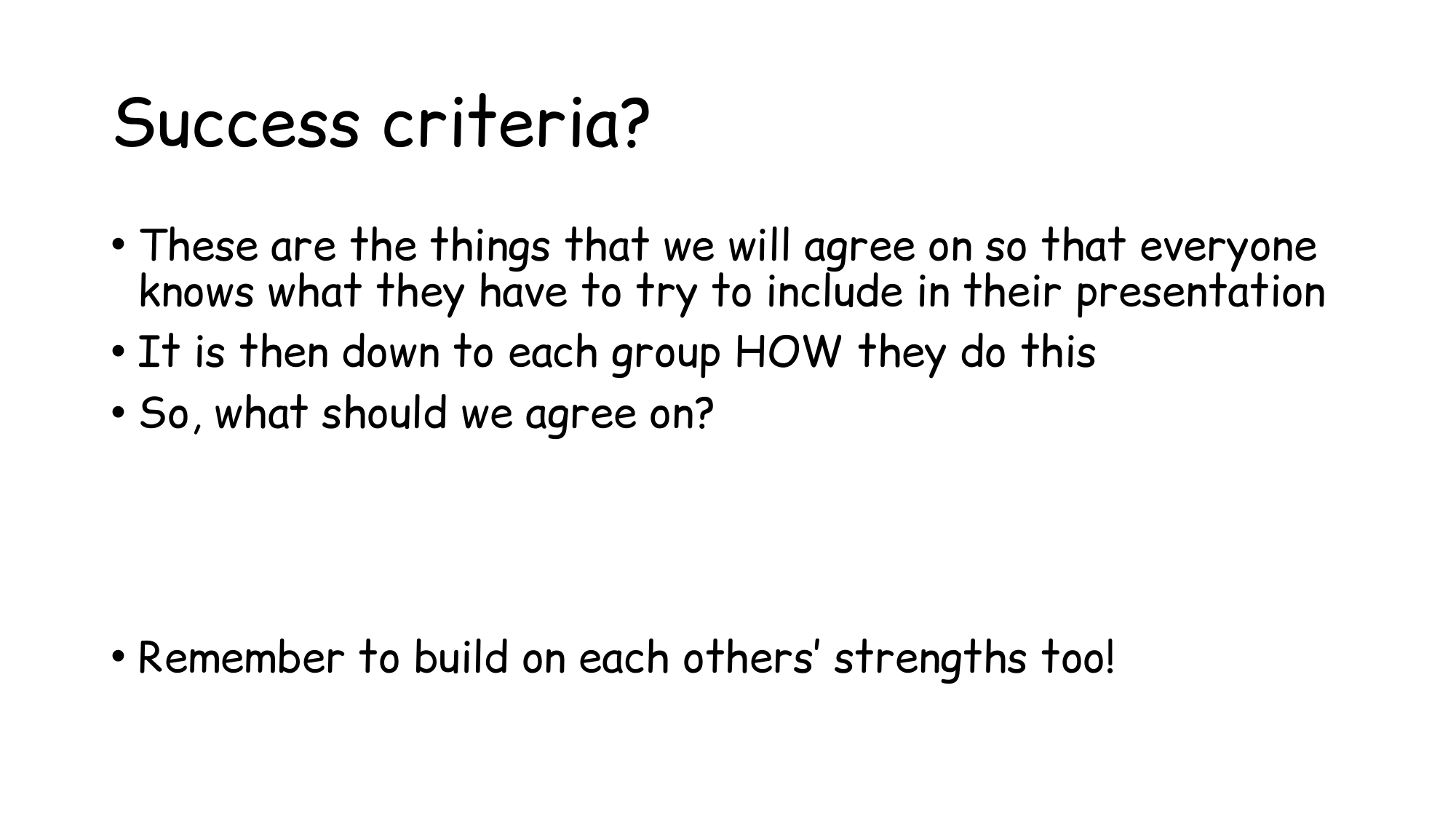

# Success criteria?
These are the things that we will agree on so that everyone knows what they have to try to include in their presentation
It is then down to each group HOW they do this
So, what should we agree on?

Remember to build on each others’ strengths too!